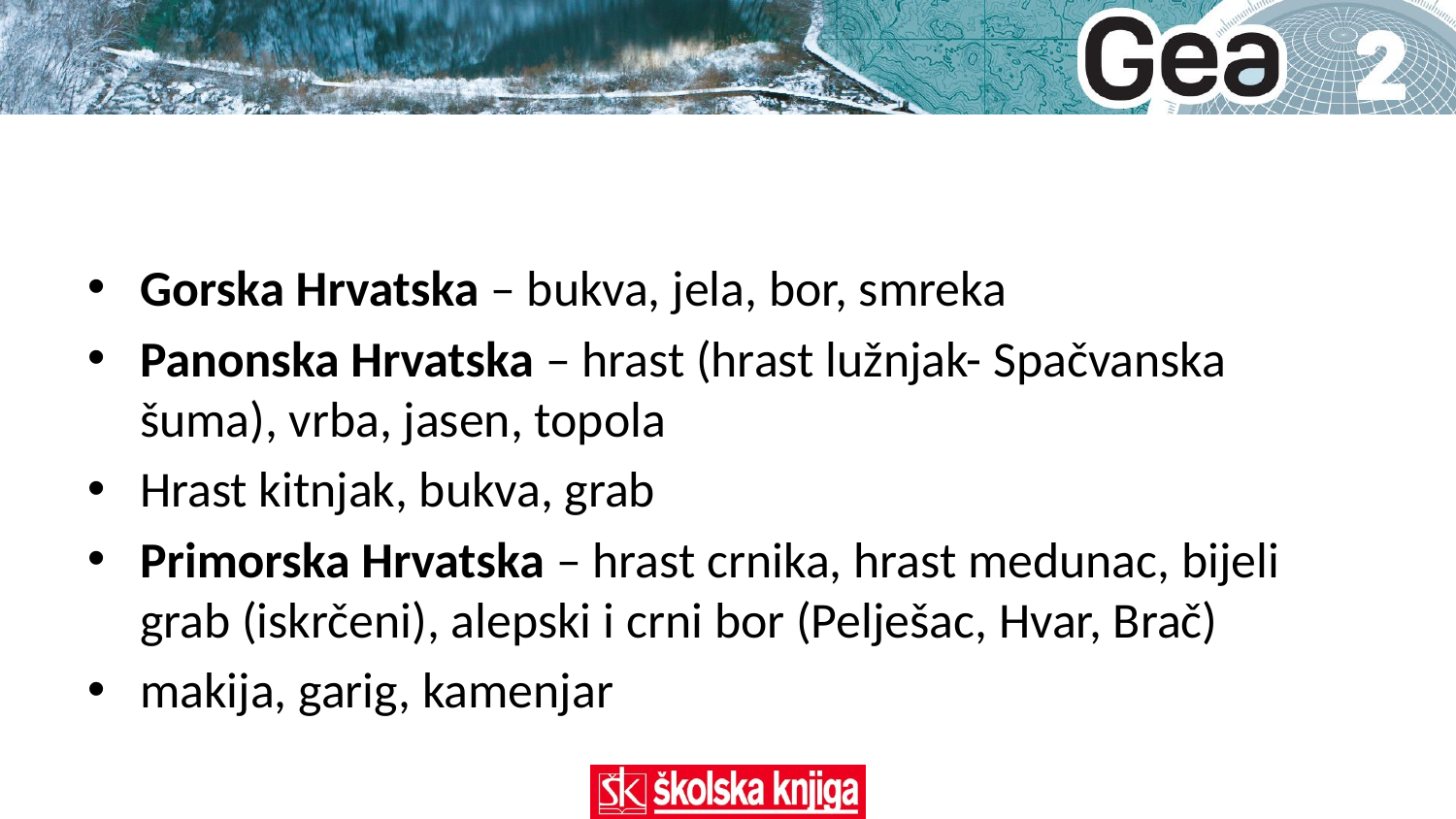

Gorska Hrvatska – bukva, jela, bor, smreka
Panonska Hrvatska – hrast (hrast lužnjak- Spačvanska šuma), vrba, jasen, topola
Hrast kitnjak, bukva, grab
Primorska Hrvatska – hrast crnika, hrast medunac, bijeli grab (iskrčeni), alepski i crni bor (Pelješac, Hvar, Brač)
makija, garig, kamenjar